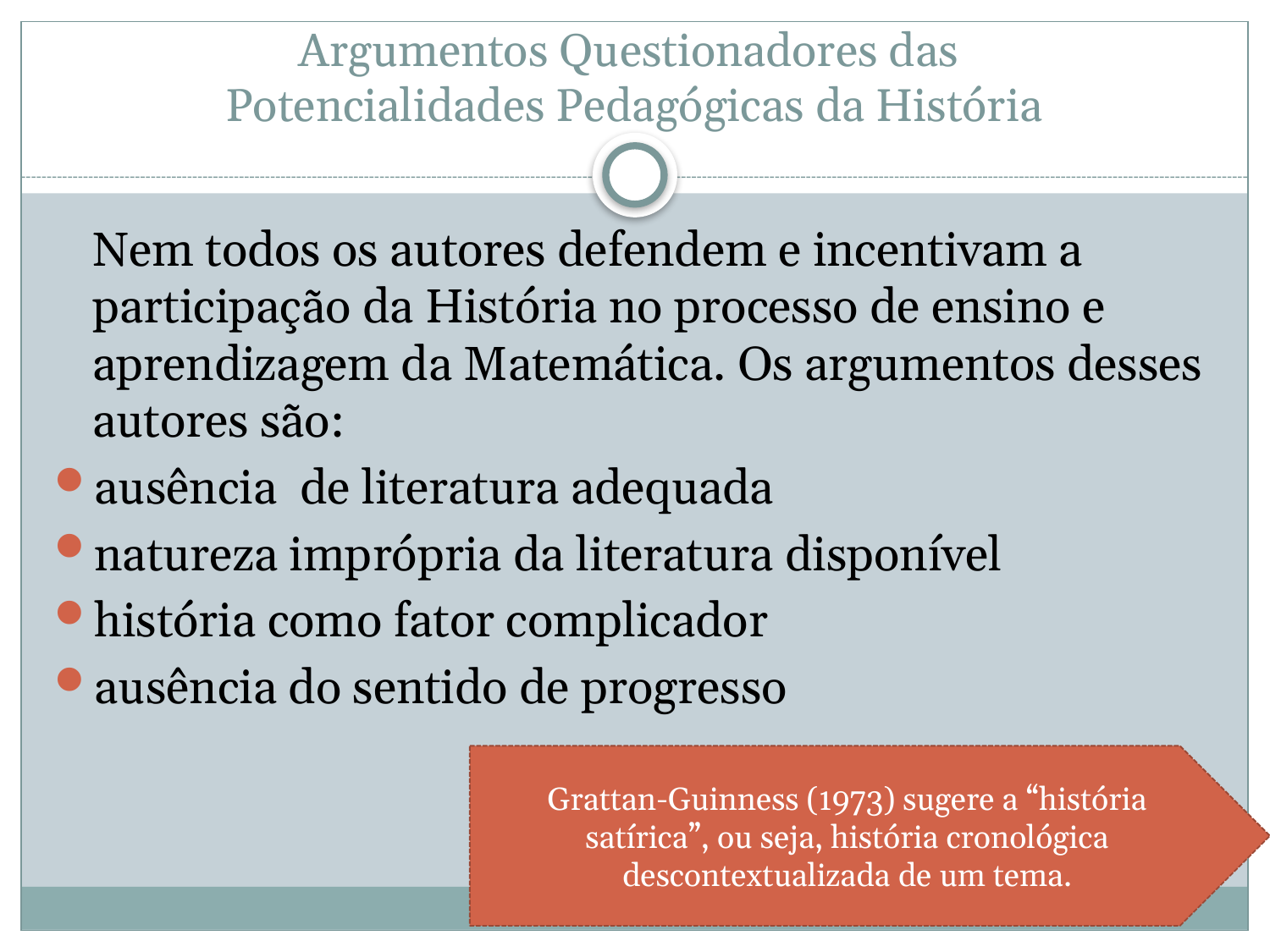

# Argumentos Questionadores das Potencialidades Pedagógicas da História
	Nem todos os autores defendem e incentivam a participação da História no processo de ensino e aprendizagem da Matemática. Os argumentos desses autores são:
ausência  de literatura adequada
natureza imprópria da literatura disponível
história como fator complicador
ausência do sentido de progresso
Grattan-Guinness (1973) sugere a “história satírica”, ou seja, história cronológica descontextualizada de um tema.